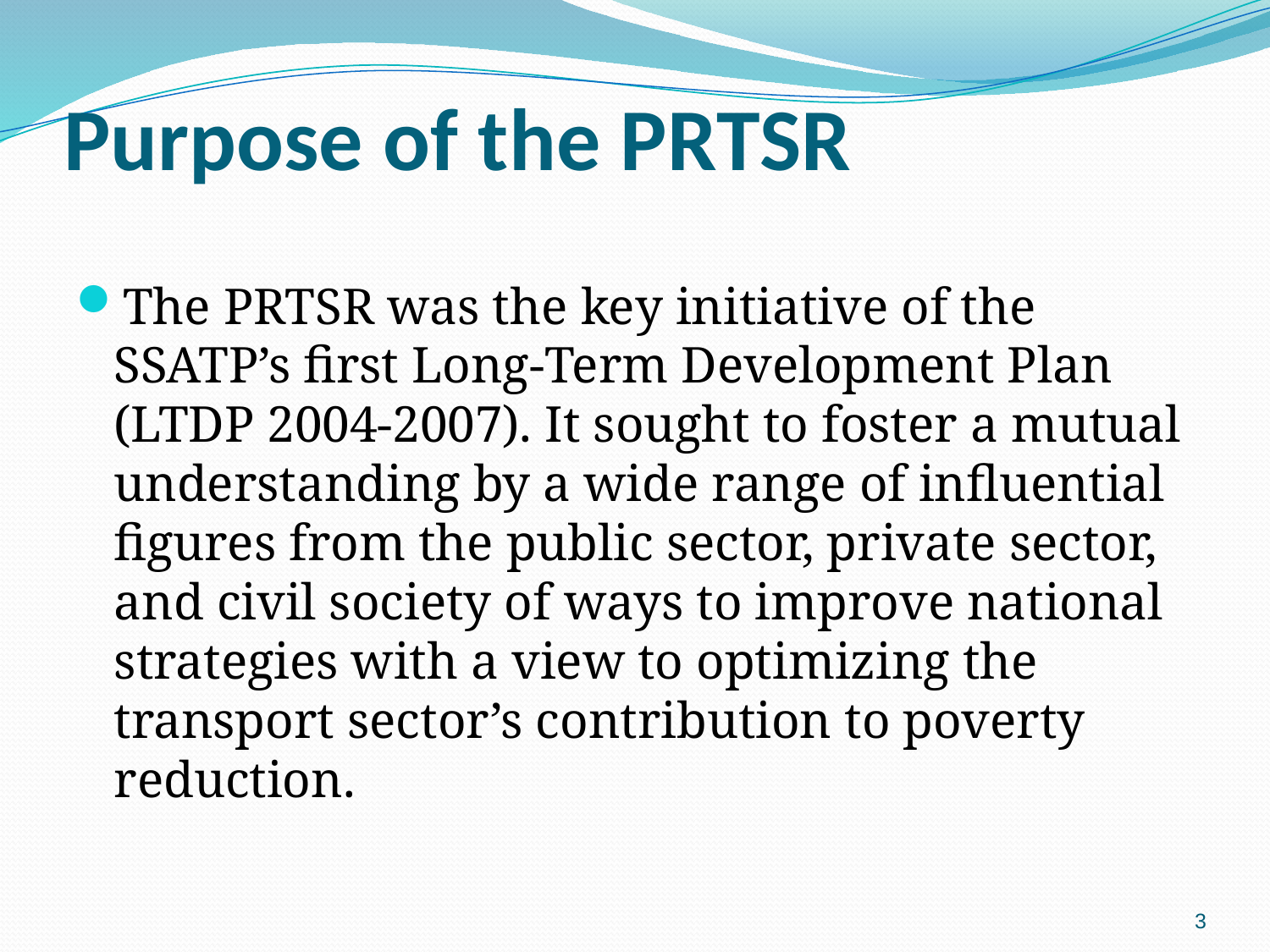

# Purpose of the PRTSR
The PRTSR was the key initiative of the SSATP’s first Long-Term Development Plan (LTDP 2004-2007). It sought to foster a mutual understanding by a wide range of influential figures from the public sector, private sector, and civil society of ways to improve national strategies with a view to optimizing the transport sector’s contribution to poverty reduction.
3